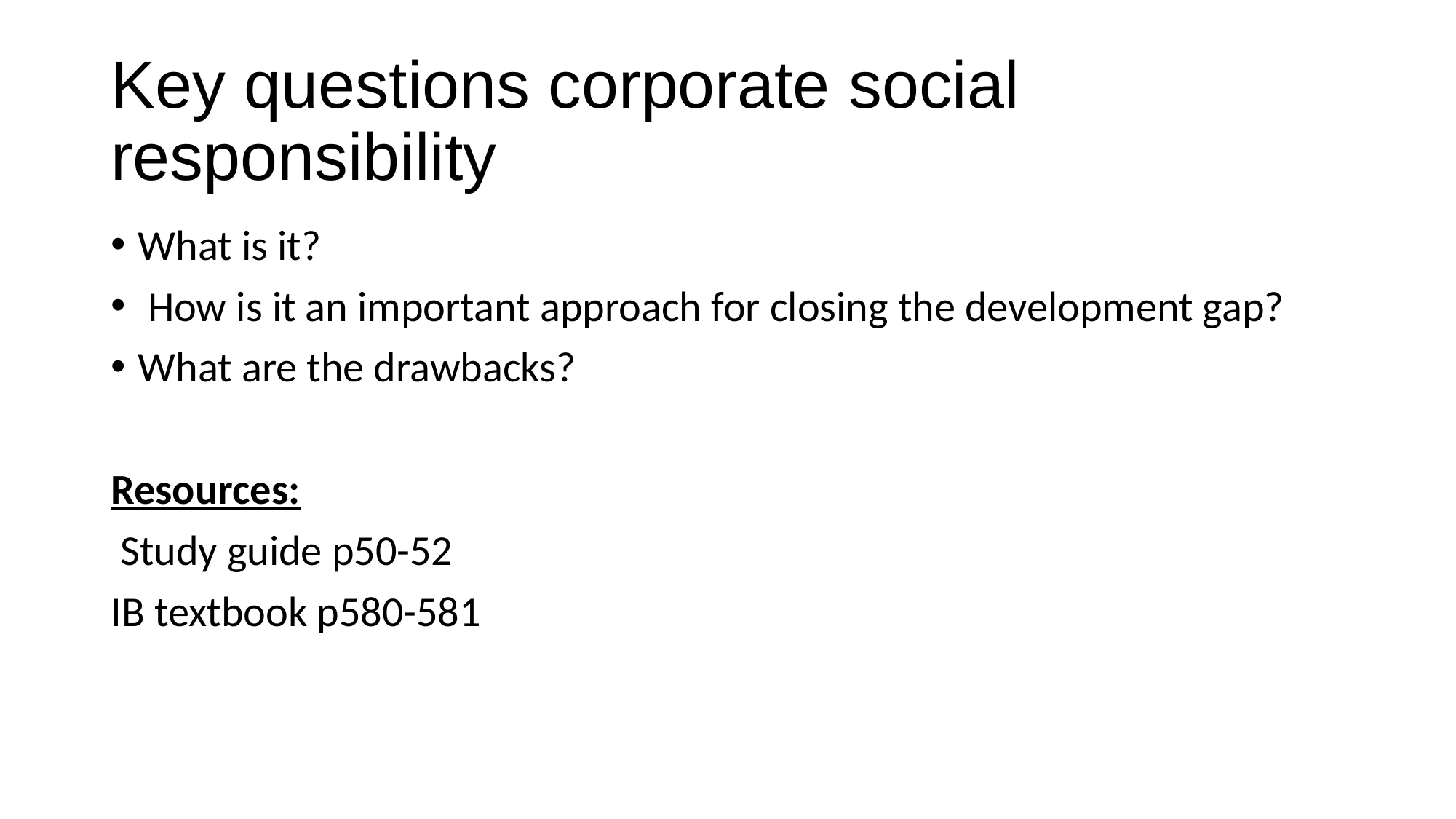

# Key questions corporate social responsibility
What is it?
 How is it an important approach for closing the development gap?
What are the drawbacks?

Resources:
 Study guide p50-52
IB textbook p580-581